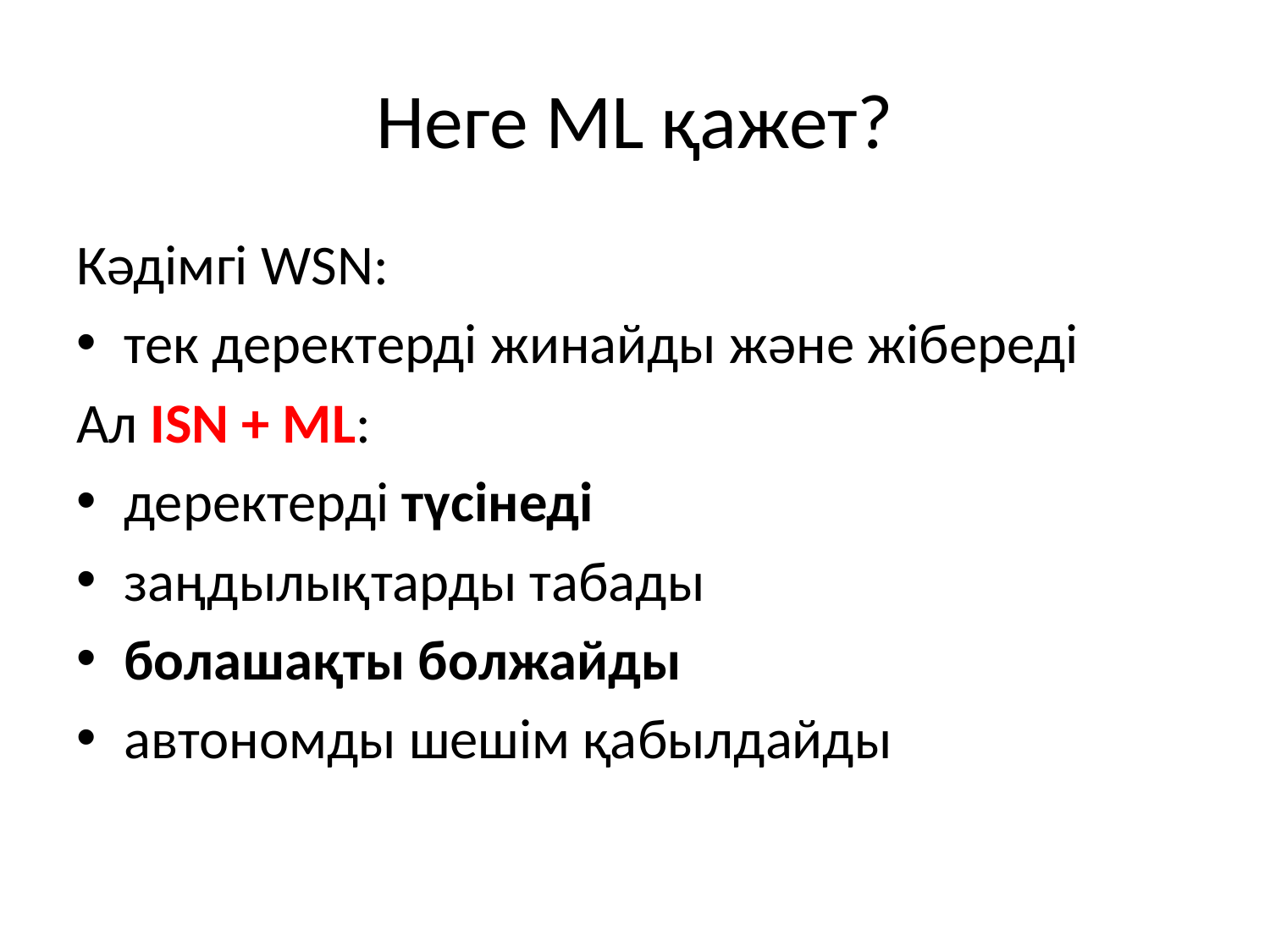

# Неге ML қажет?
Кәдімгі WSN:
тек деректерді жинайды және жібереді
Ал ISN + ML:
деректерді түсінеді
заңдылықтарды табады
болашақты болжайды
автономды шешім қабылдайды